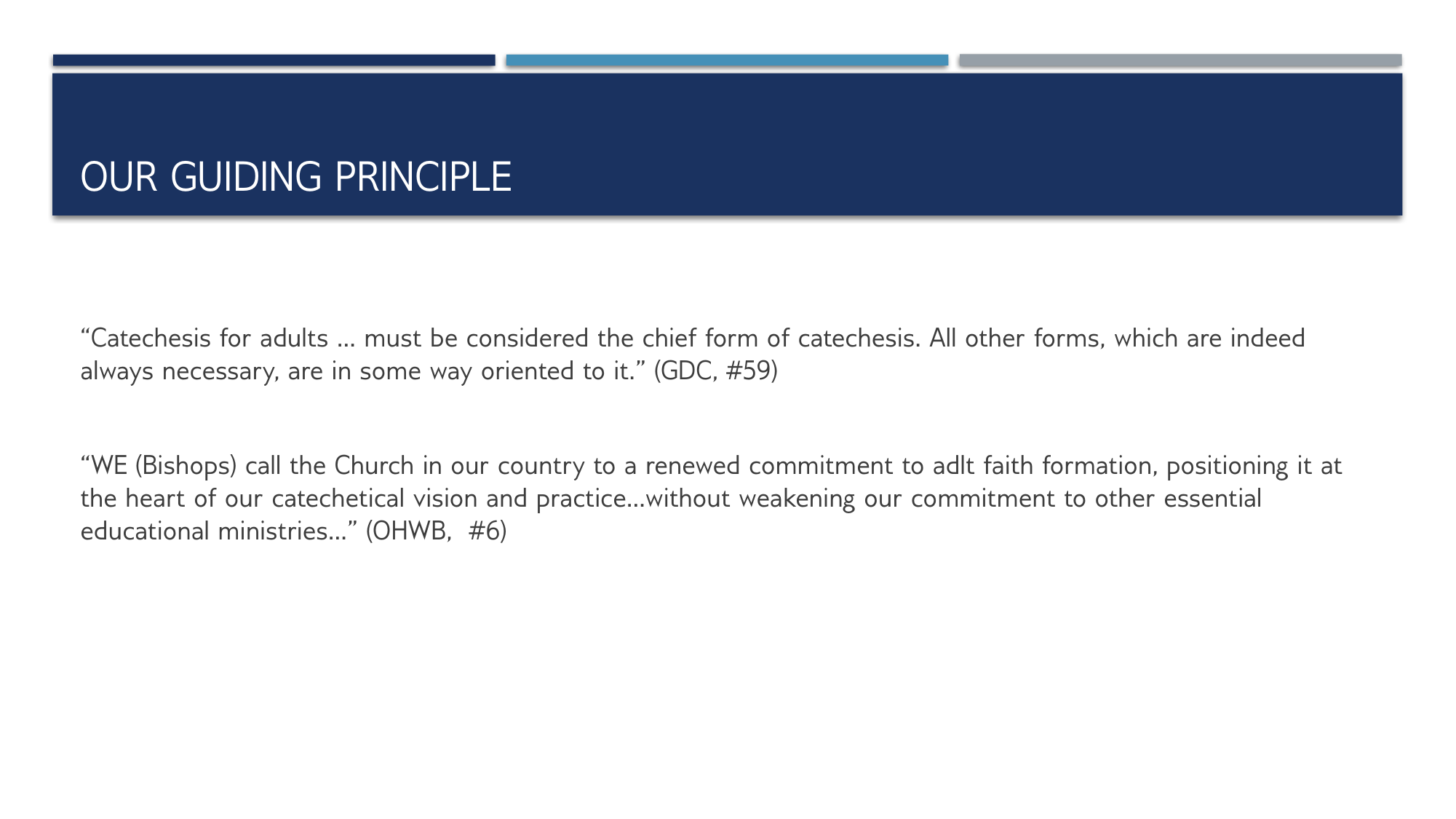

# Our Guiding principle
“Catechesis for adults … must be considered the chief form of catechesis. All other forms, which are indeed always necessary, are in some way oriented to it.” (GDC, #59)

“WE (Bishops) call the Church in our country to a renewed commitment to adlt faith formation, positioning it at the heart of our catechetical vision and practice…without weakening our commitment to other essential educational ministries…” (OHWB,  #6)